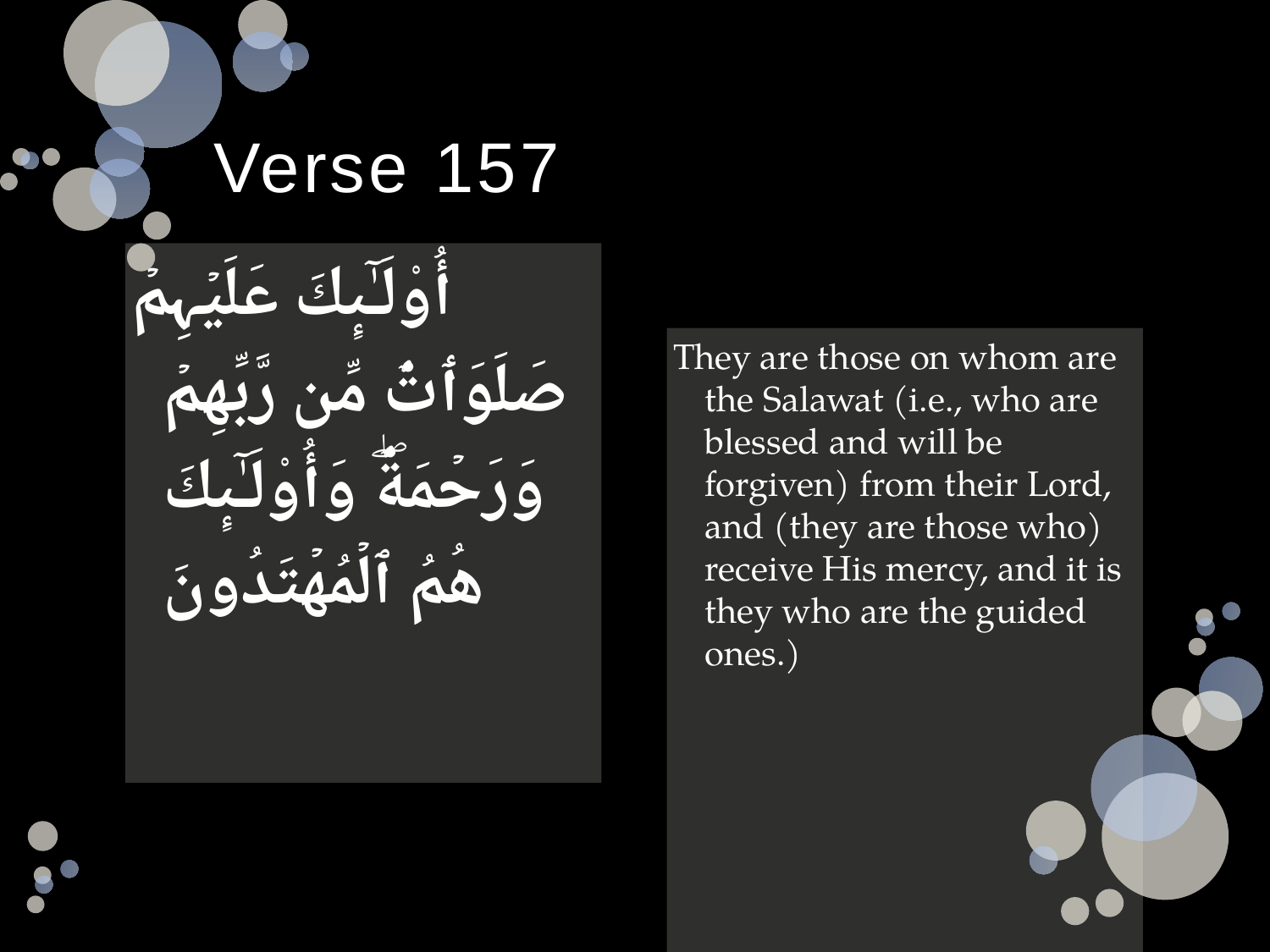

# Verse 157
أُوْلَـٰٓٮِٕكَ عَلَيۡہِمۡ صَلَوَٲتٌ۬ مِّن رَّبِّهِمۡ وَرَحۡمَةٌ۬‌ۖ وَأُوْلَـٰٓٮِٕكَ هُمُ ٱلۡمُهۡتَدُونَ
They are those on whom are the Salawat (i.e., who are blessed and will be forgiven) from their Lord, and (they are those who) receive His mercy, and it is they who are the guided ones.)